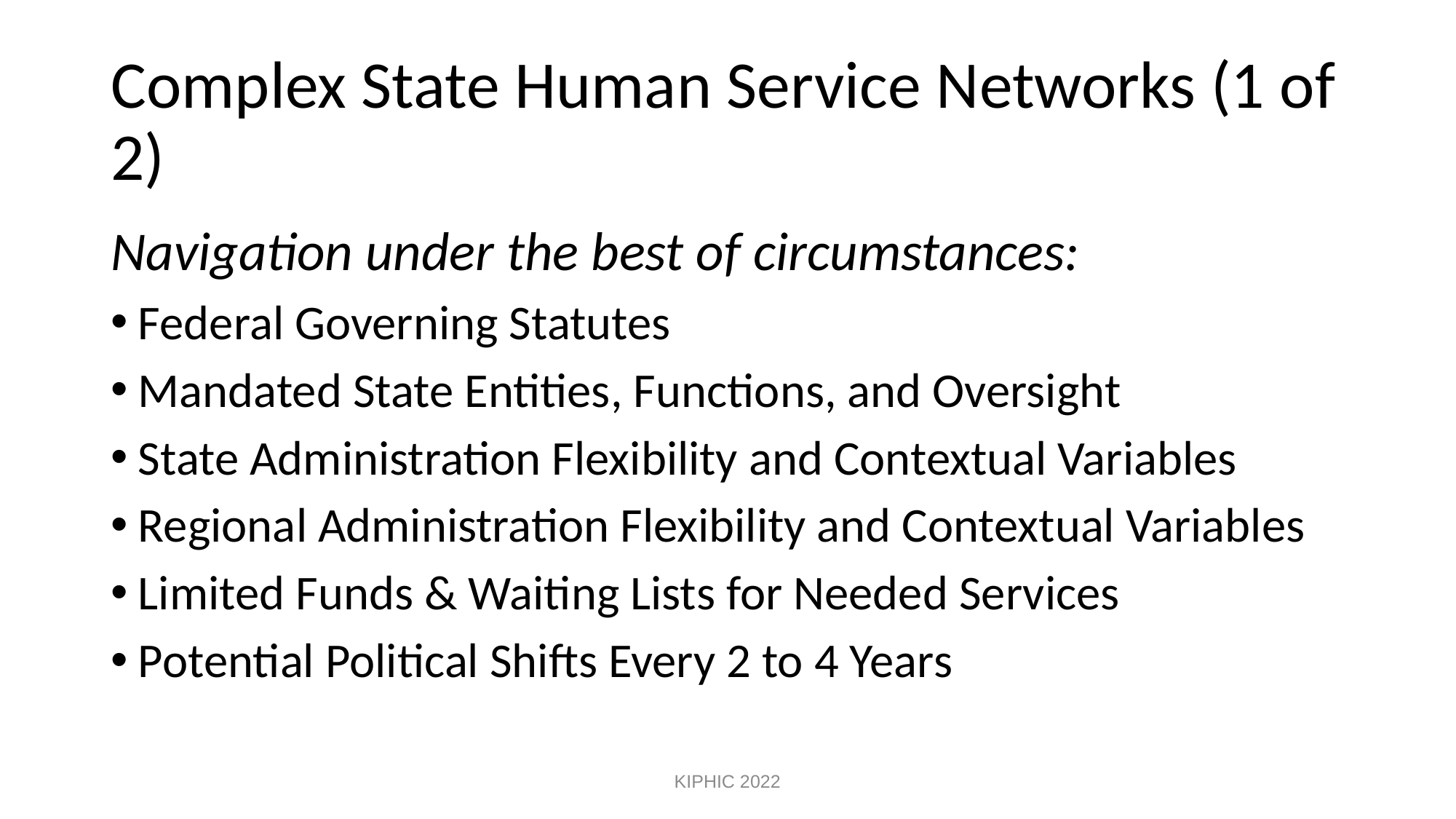

# Complex State Human Service Networks (1 of 2)
Navigation under the best of circumstances:
Federal Governing Statutes
Mandated State Entities, Functions, and Oversight
State Administration Flexibility and Contextual Variables
Regional Administration Flexibility and Contextual Variables
Limited Funds & Waiting Lists for Needed Services
Potential Political Shifts Every 2 to 4 Years

KIPHIC 2022